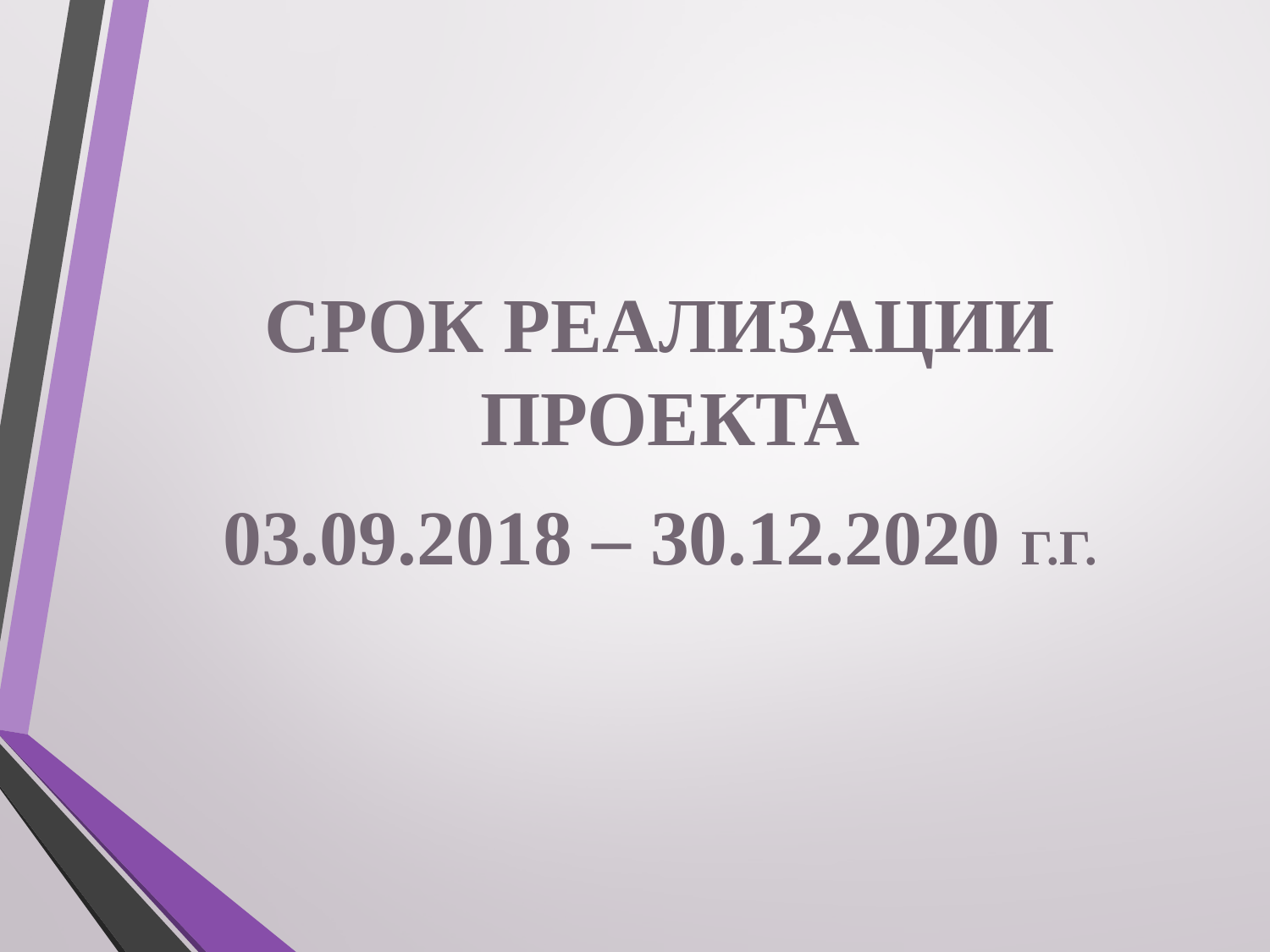

Срок реализации проекта
03.09.2018 – 30.12.2020 г.г.